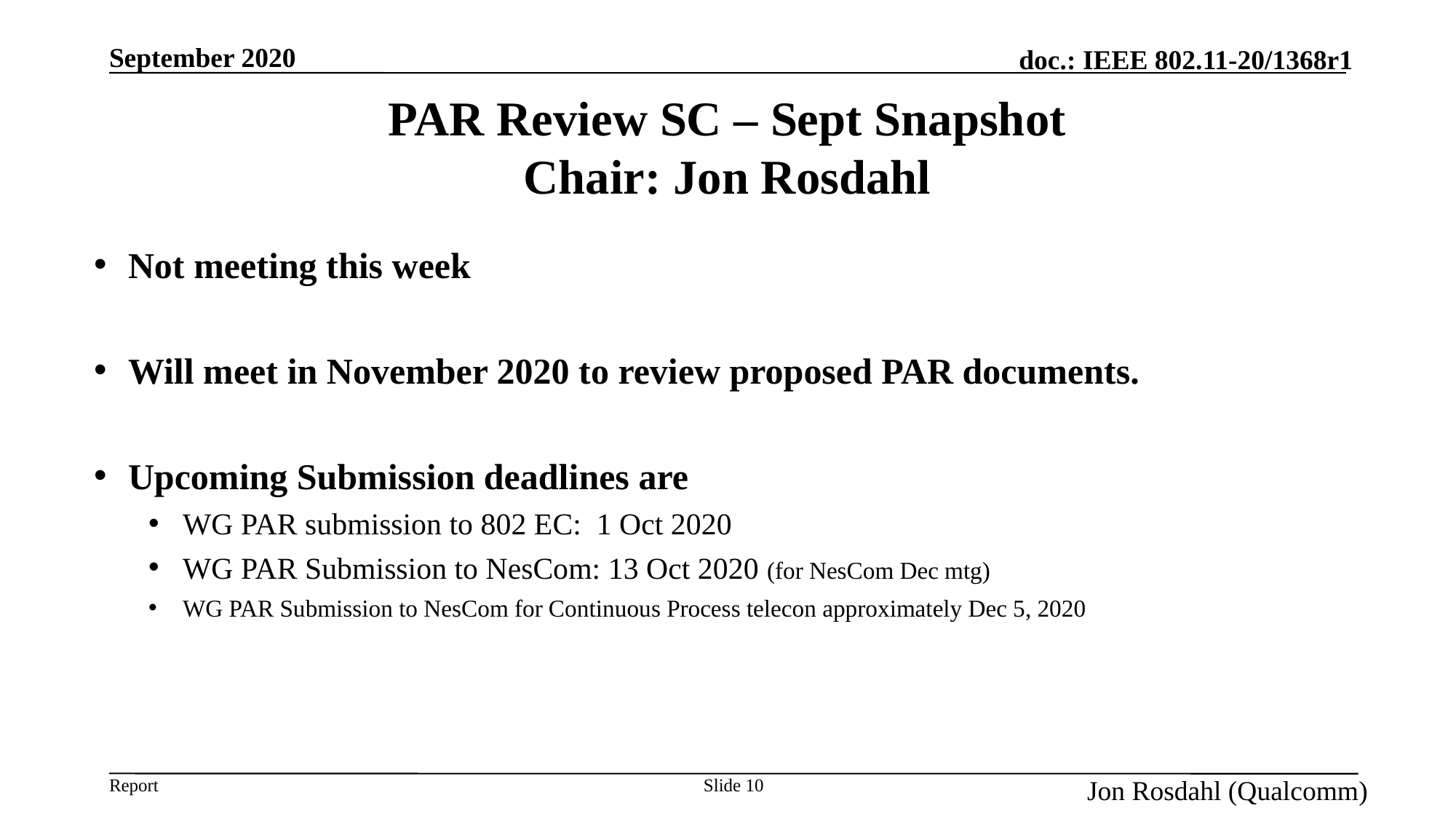

September 2020
# PAR Review SC – Sept Snapshot Chair: Jon Rosdahl
Not meeting this week

Will meet in November 2020 to review proposed PAR documents.

Upcoming Submission deadlines are
WG PAR submission to 802 EC:  1 Oct 2020
WG PAR Submission to NesCom: 13 Oct 2020 (for NesCom Dec mtg)
WG PAR Submission to NesCom for Continuous Process telecon approximately Dec 5, 2020

Slide 10
Jon Rosdahl (Qualcomm)